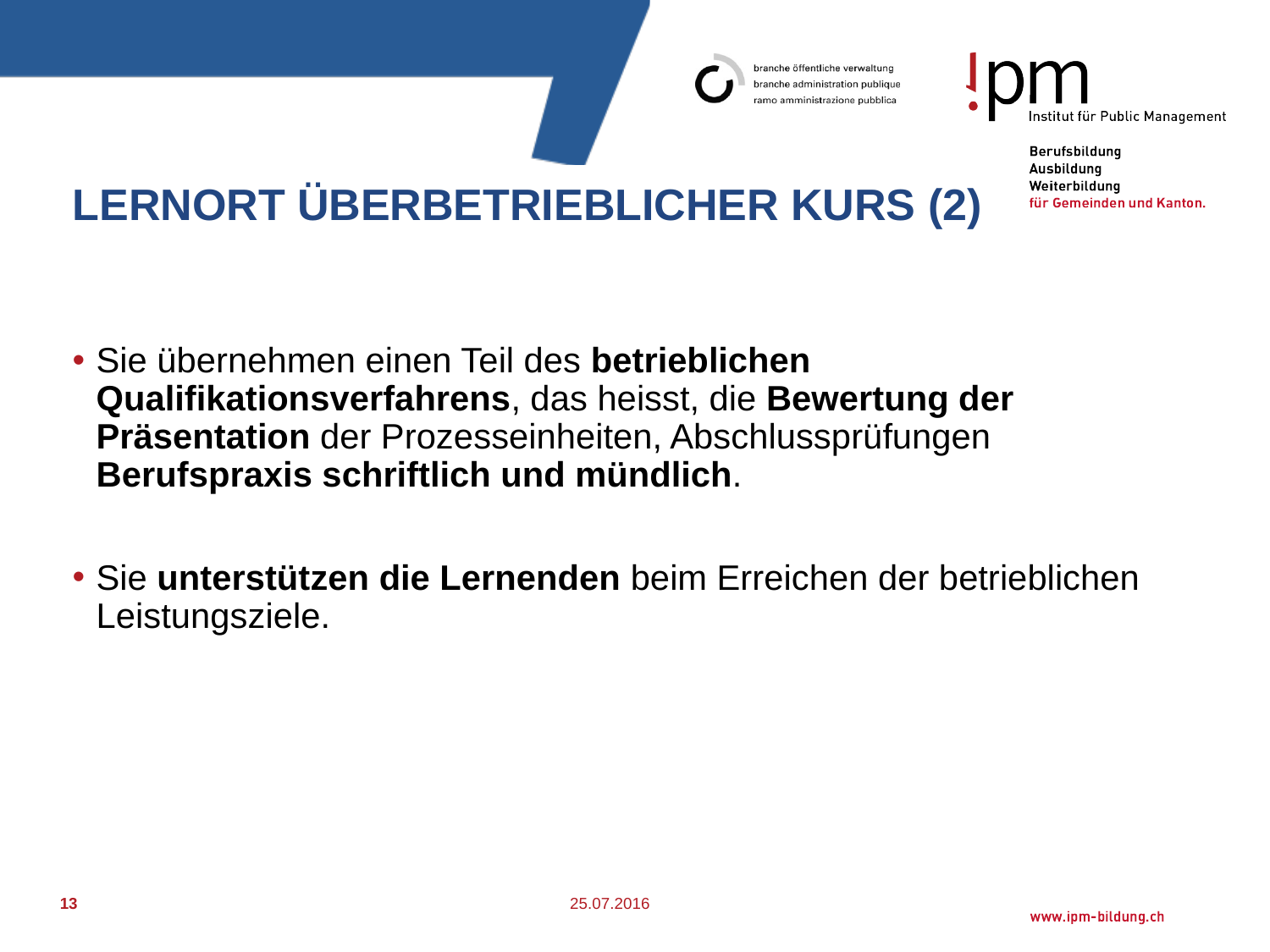

# Lernort überbetrieblicher Kurs (2)
Sie übernehmen einen Teil des betrieblichen Qualifikationsverfahrens, das heisst, die Bewertung der Präsentation der Prozesseinheiten, Abschlussprüfungen Berufspraxis schriftlich und mündlich.

Sie unterstützen die Lernenden beim Erreichen der betrieblichen Leistungsziele.
13
25.07.2016